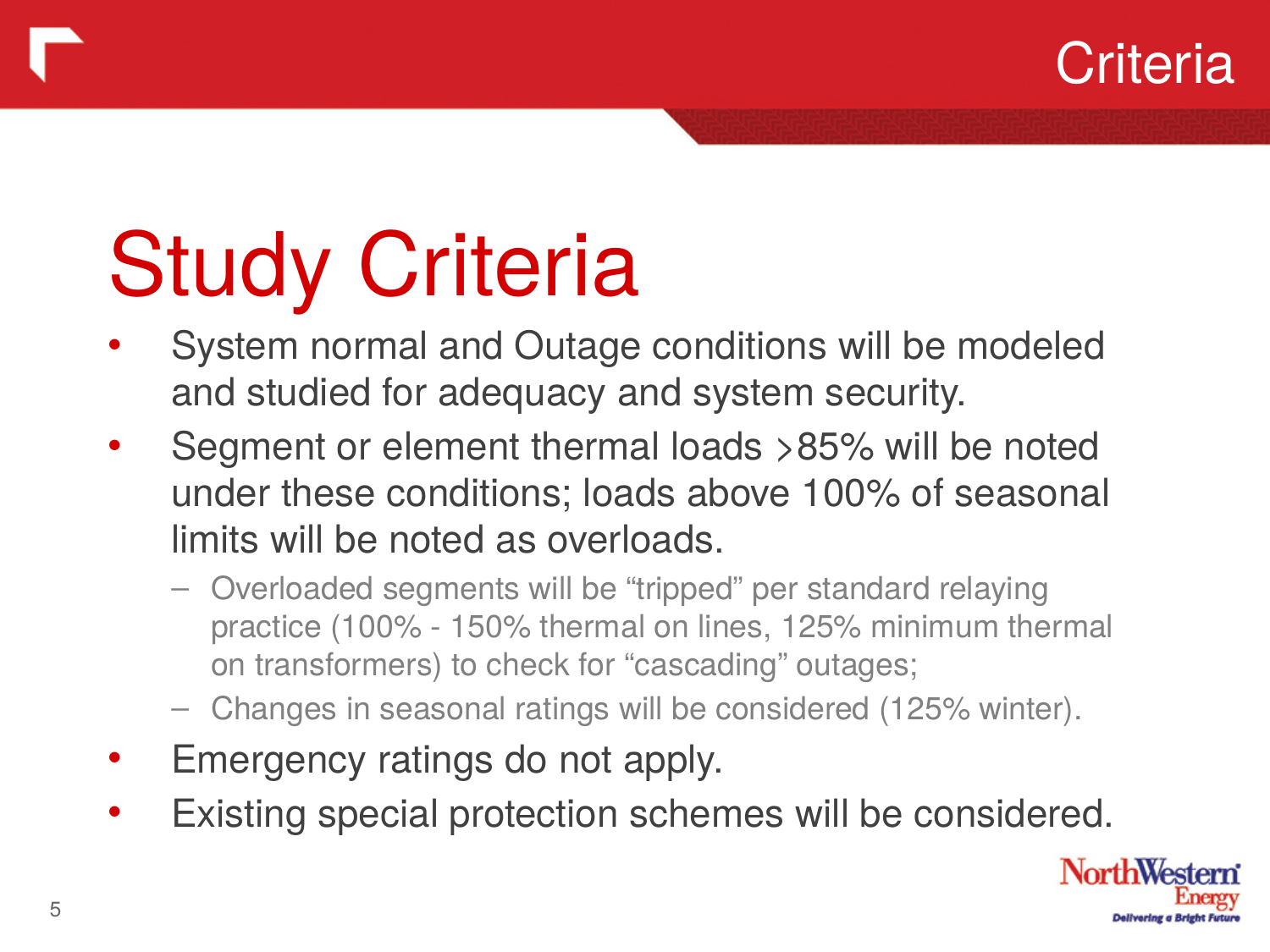

Criteria
Study Criteria
System normal and Outage conditions will be modeled and studied for adequacy and system security.
Segment or element thermal loads >85% will be noted under these conditions; loads above 100% of seasonal limits will be noted as overloads.
Overloaded segments will be “tripped” per standard relaying practice (100% - 150% thermal on lines, 125% minimum thermal on transformers) to check for “cascading” outages;
Changes in seasonal ratings will be considered (125% winter).
Emergency ratings do not apply.
Existing special protection schemes will be considered.
5